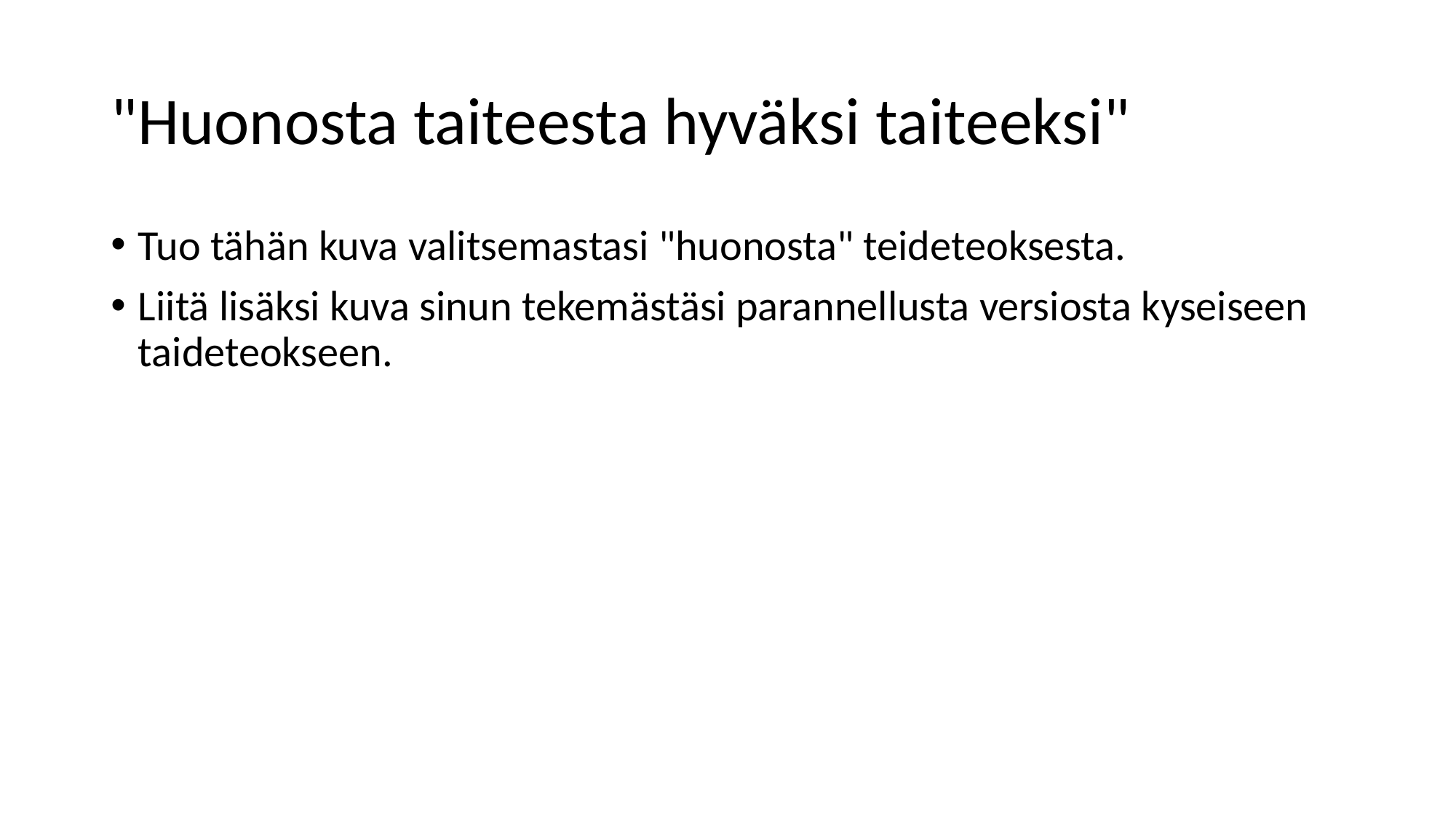

# "Huonosta taiteesta hyväksi taiteeksi"
Tuo tähän kuva valitsemastasi "huonosta" teideteoksesta.
Liitä lisäksi kuva sinun tekemästäsi parannellusta versiosta kyseiseen taideteokseen.